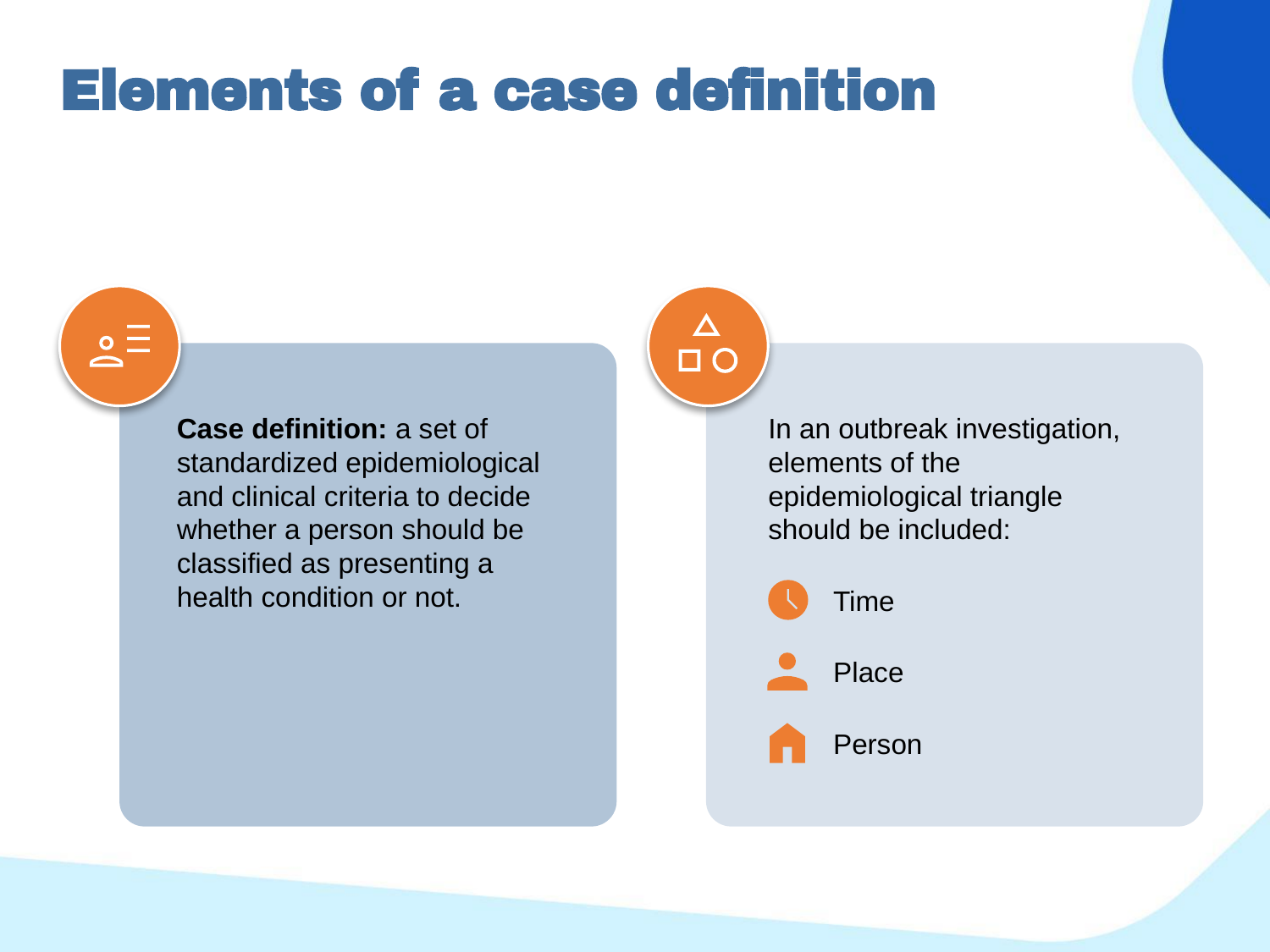

Elements of a case definition

Case definition: a set of standardized epidemiological and clinical criteria to decide whether a person should be classified as presenting a health condition or not.
In an outbreak investigation, elements of the epidemiological triangle should be included:

Time

Place

Person